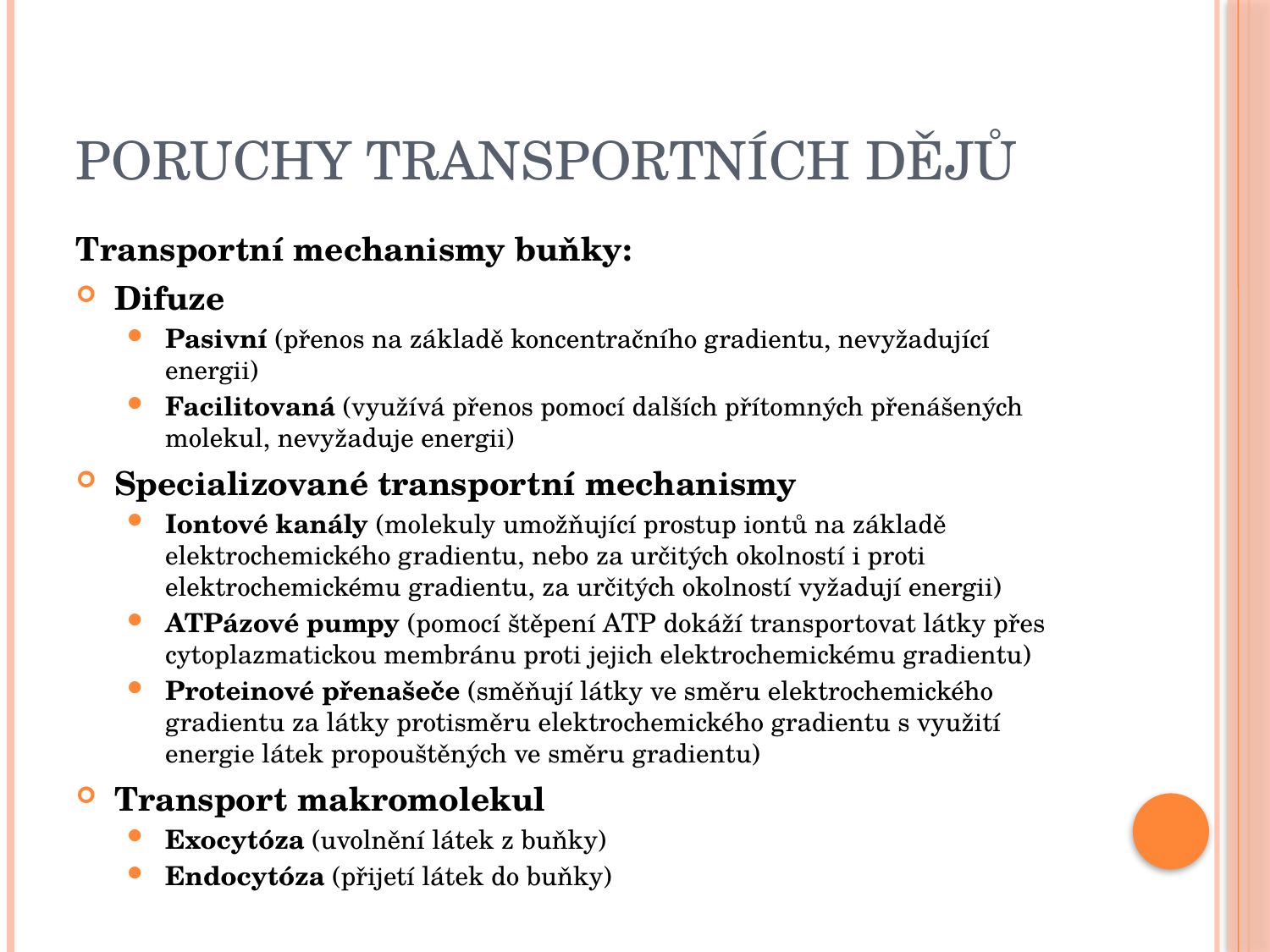

# Poruchy transportních dějů
Transportní mechanismy buňky:
Difuze
Pasivní (přenos na základě koncentračního gradientu, nevyžadující energii)
Facilitovaná (využívá přenos pomocí dalších přítomných přenášených molekul, nevyžaduje energii)
Specializované transportní mechanismy
Iontové kanály (molekuly umožňující prostup iontů na základě elektrochemického gradientu, nebo za určitých okolností i proti elektrochemickému gradientu, za určitých okolností vyžadují energii)
ATPázové pumpy (pomocí štěpení ATP dokáží transportovat látky přes cytoplazmatickou membránu proti jejich elektrochemickému gradientu)
Proteinové přenašeče (směňují látky ve směru elektrochemického gradientu za látky protisměru elektrochemického gradientu s využití energie látek propouštěných ve směru gradientu)
Transport makromolekul
Exocytóza (uvolnění látek z buňky)
Endocytóza (přijetí látek do buňky)